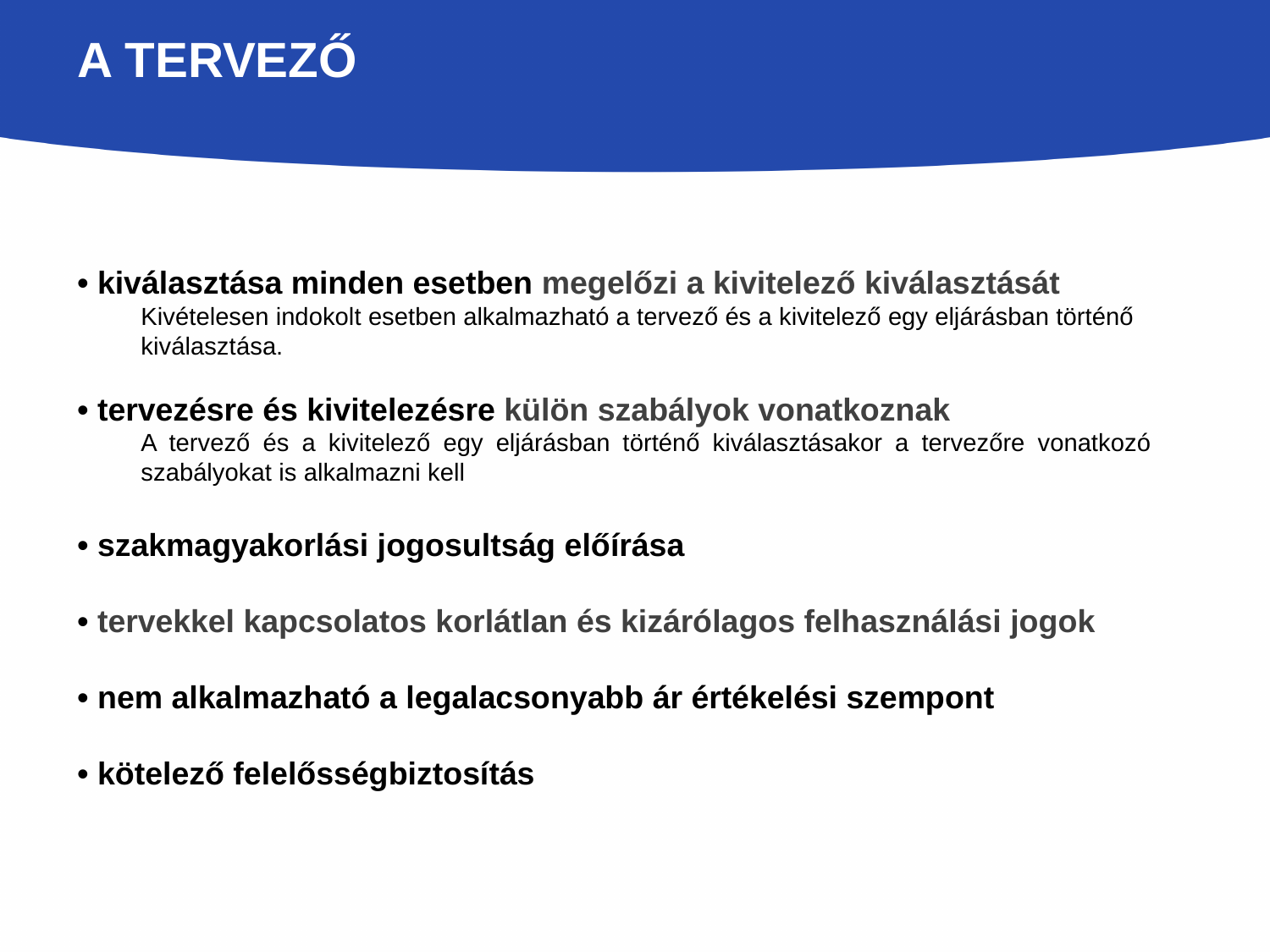

# A tervező
• kiválasztása minden esetben megelőzi a kivitelező kiválasztását
Kivételesen indokolt esetben alkalmazható a tervező és a kivitelező egy eljárásban történő kiválasztása.

• tervezésre és kivitelezésre külön szabályok vonatkoznak
A tervező és a kivitelező egy eljárásban történő kiválasztásakor a tervezőre vonatkozó szabályokat is alkalmazni kell

• szakmagyakorlási jogosultság előírása

• tervekkel kapcsolatos korlátlan és kizárólagos felhasználási jogok

• nem alkalmazható a legalacsonyabb ár értékelési szempont

• kötelező felelősségbiztosítás